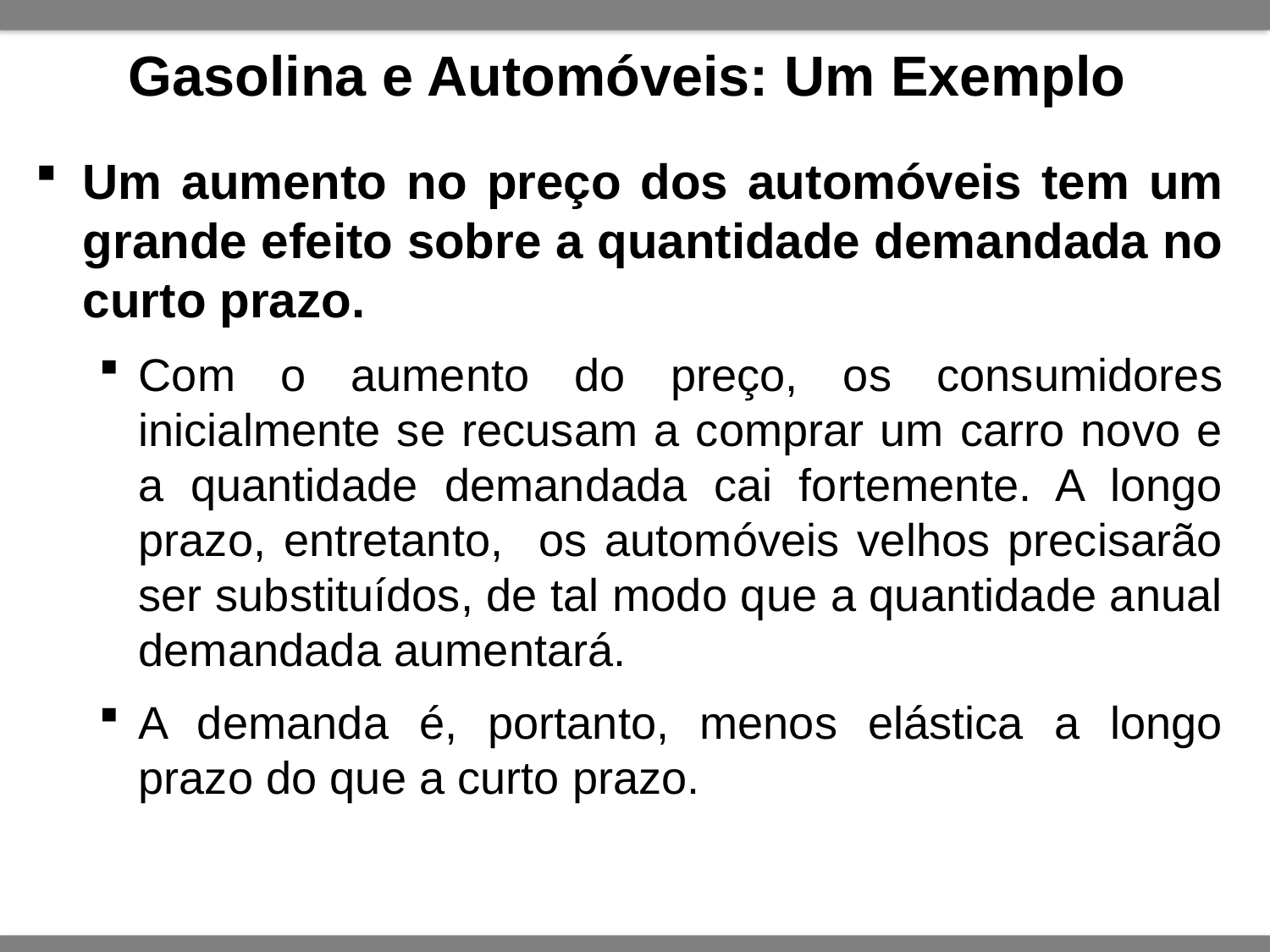

# Gasolina e Automóveis: Um Exemplo
Um aumento no preço dos automóveis tem um grande efeito sobre a quantidade demandada no curto prazo.
Com o aumento do preço, os consumidores inicialmente se recusam a comprar um carro novo e a quantidade demandada cai fortemente. A longo prazo, entretanto,  os automóveis velhos precisarão ser substituídos, de tal modo que a quantidade anual demandada aumentará.
A demanda é, portanto, menos elástica a longo prazo do que a curto prazo.